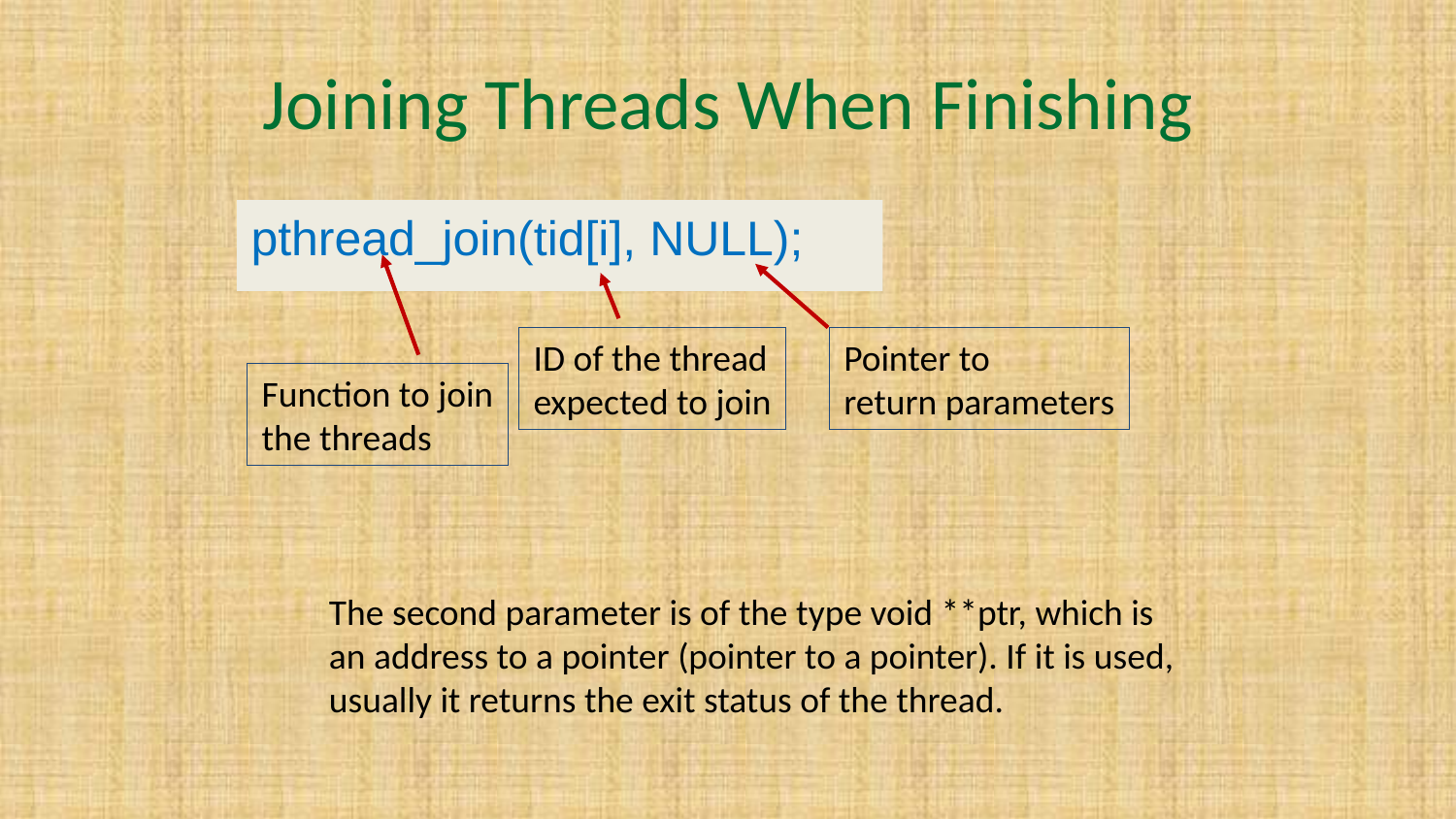

# Joining Threads When Finishing
pthread_join(tid[i], NULL);
ID of the thread
expected to join
Pointer to
return parameters
Function to join
the threads
The second parameter is of the type void **ptr, which is
an address to a pointer (pointer to a pointer). If it is used,
usually it returns the exit status of the thread.